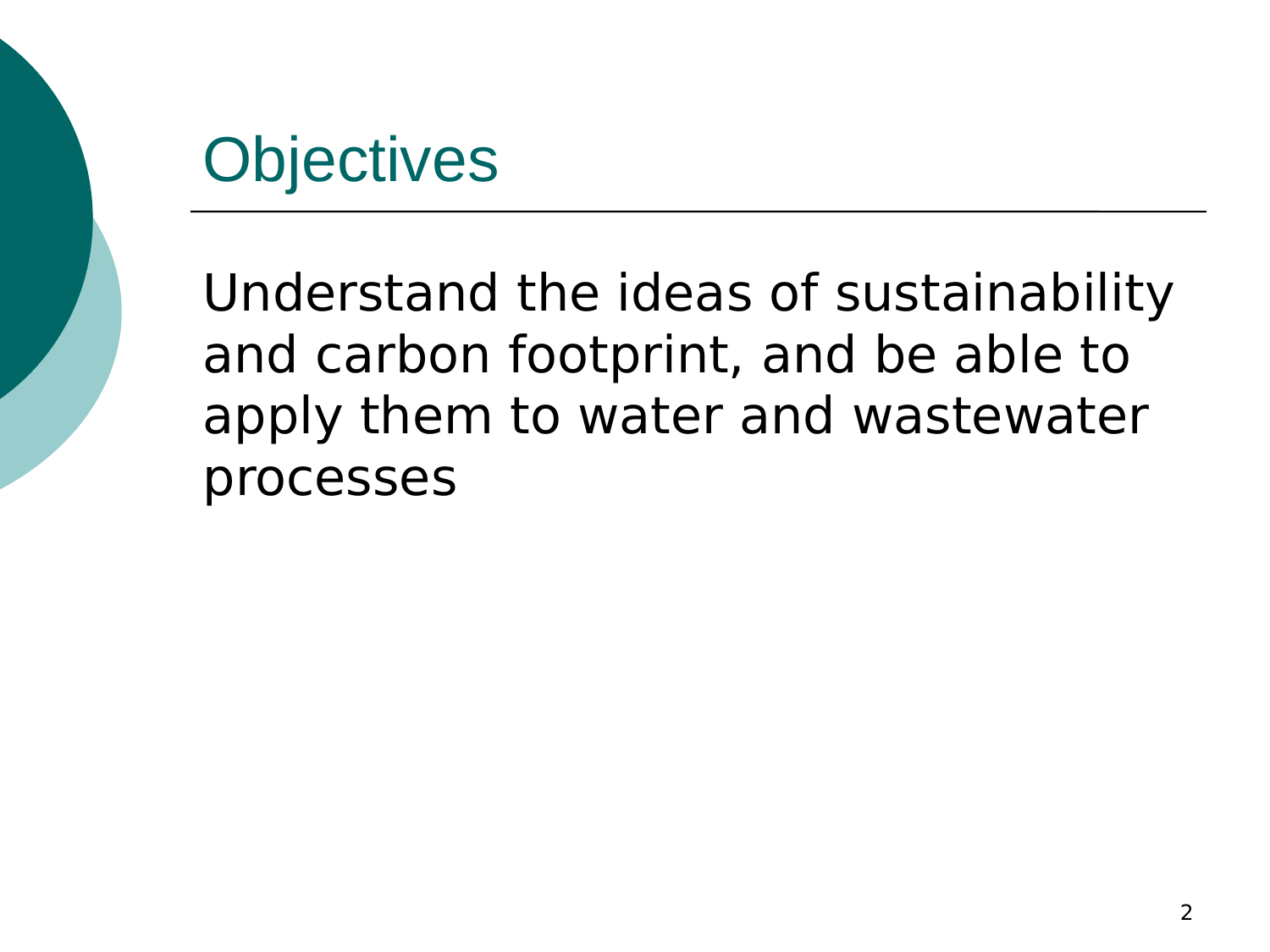

# Objectives
Understand the ideas of sustainability and carbon footprint, and be able to apply them to water and wastewater processes

2